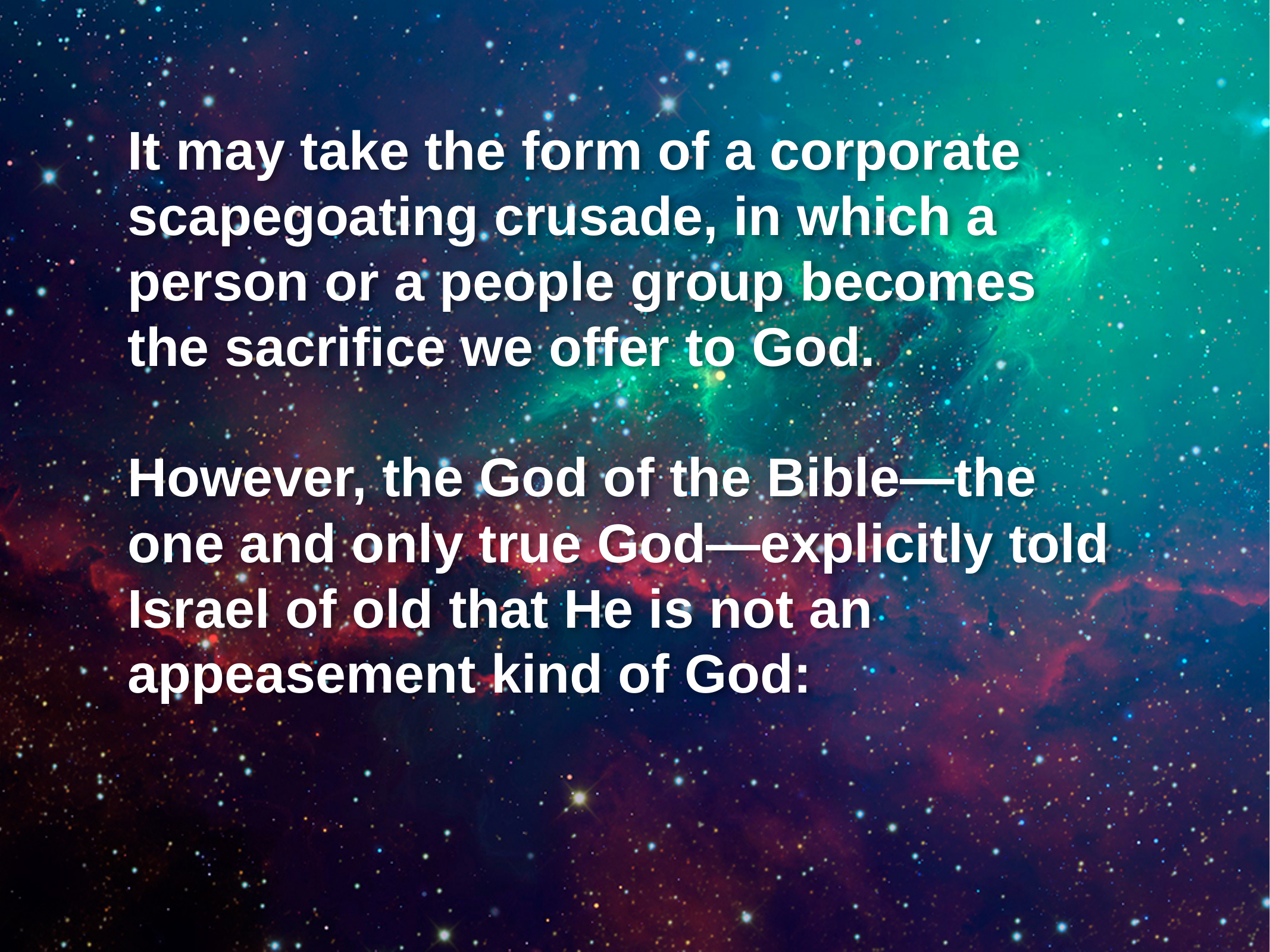

It may take the form of a corporate scapegoating crusade, in which a
person or a people group becomes
the sacrifice we offer to God.
However, the God of the Bible—the
one and only true God—explicitly told Israel of old that He is not an appeasement kind of God: